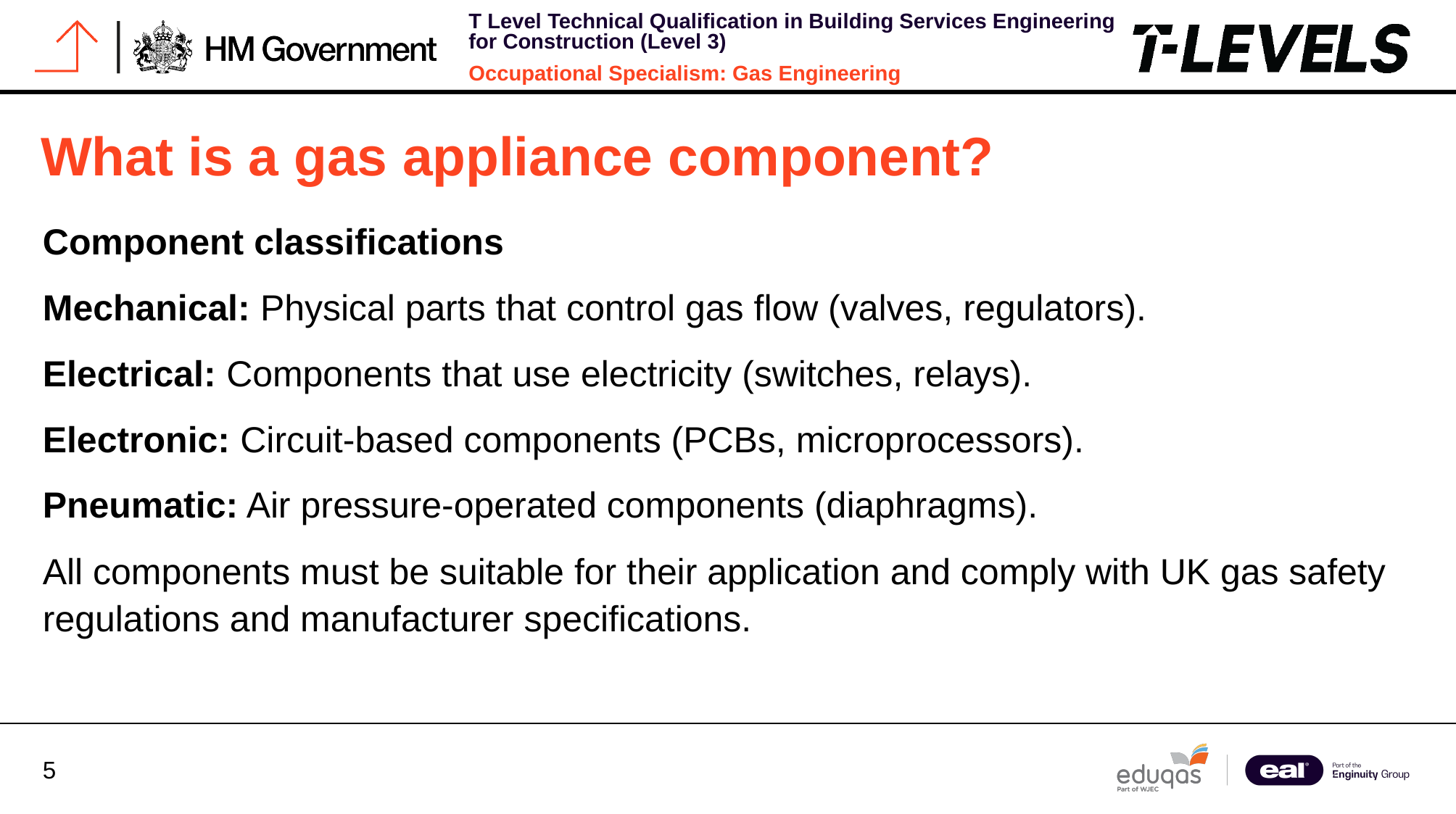

# What is a gas appliance component?
Component classifications
Mechanical: Physical parts that control gas flow (valves, regulators).
Electrical: Components that use electricity (switches, relays).
Electronic: Circuit-based components (PCBs, microprocessors).
Pneumatic: Air pressure-operated components (diaphragms).
All components must be suitable for their application and comply with UK gas safety regulations and manufacturer specifications.